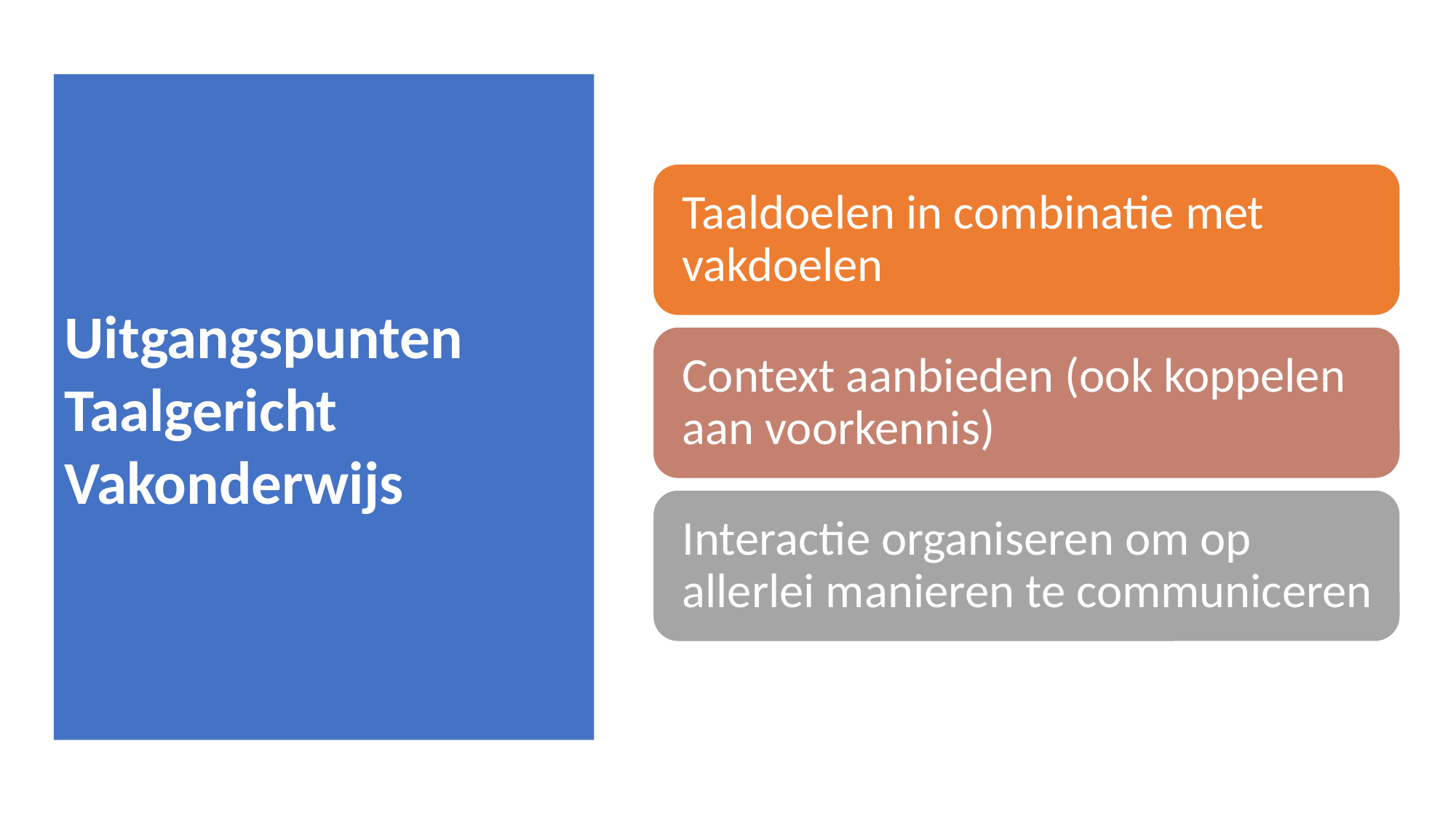

Uitgangspunten
Taalgericht
Vakonderwijs

Taaldoelen in combinatie met vakdoelen
Context aanbieden (ook koppelen aan voorkennis)
Interactie organiseren om op allerlei manieren te communiceren